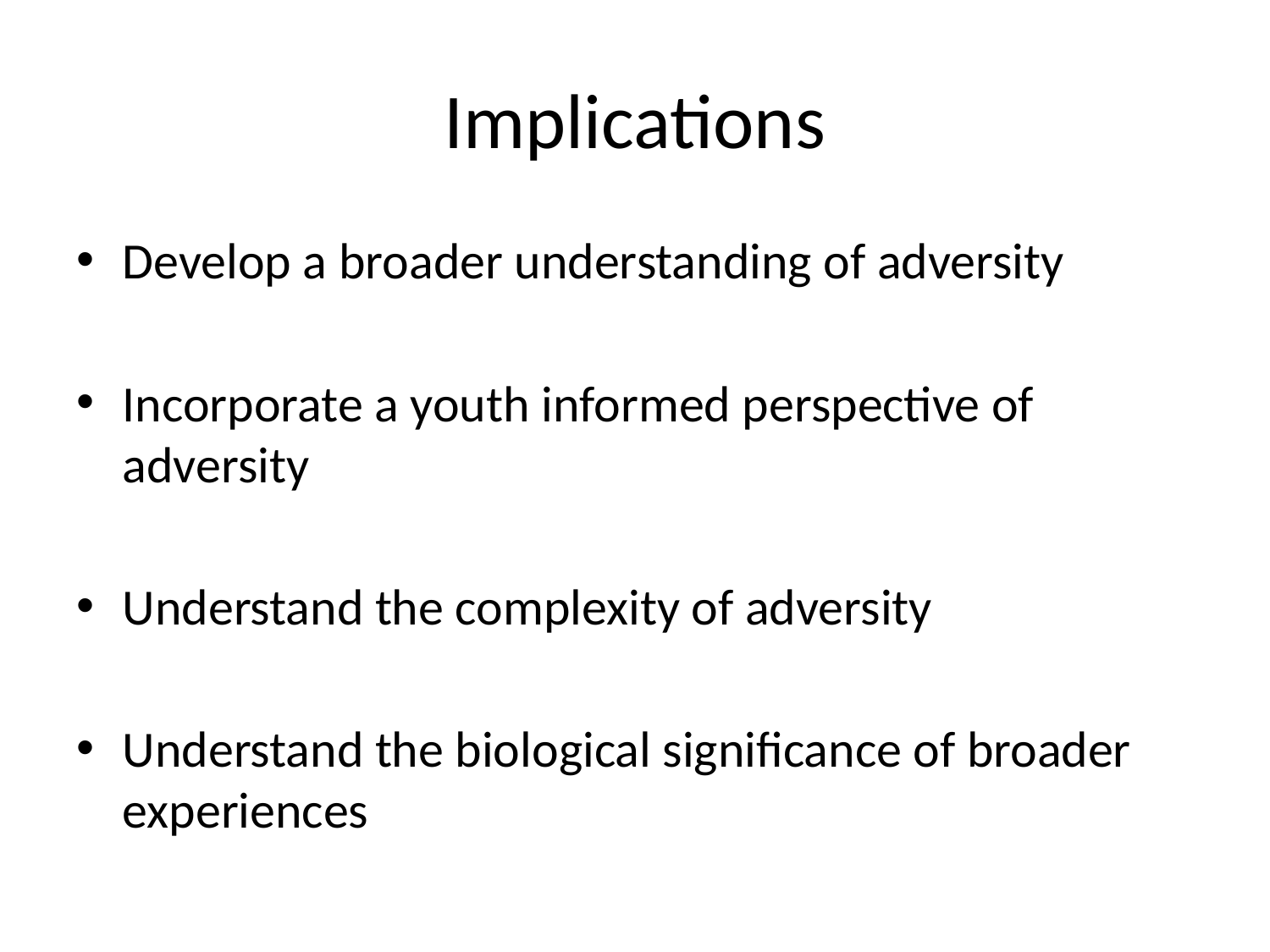

# Implications
Develop a broader understanding of adversity

Incorporate a youth informed perspective of adversity

Understand the complexity of adversity

Understand the biological significance of broader experiences